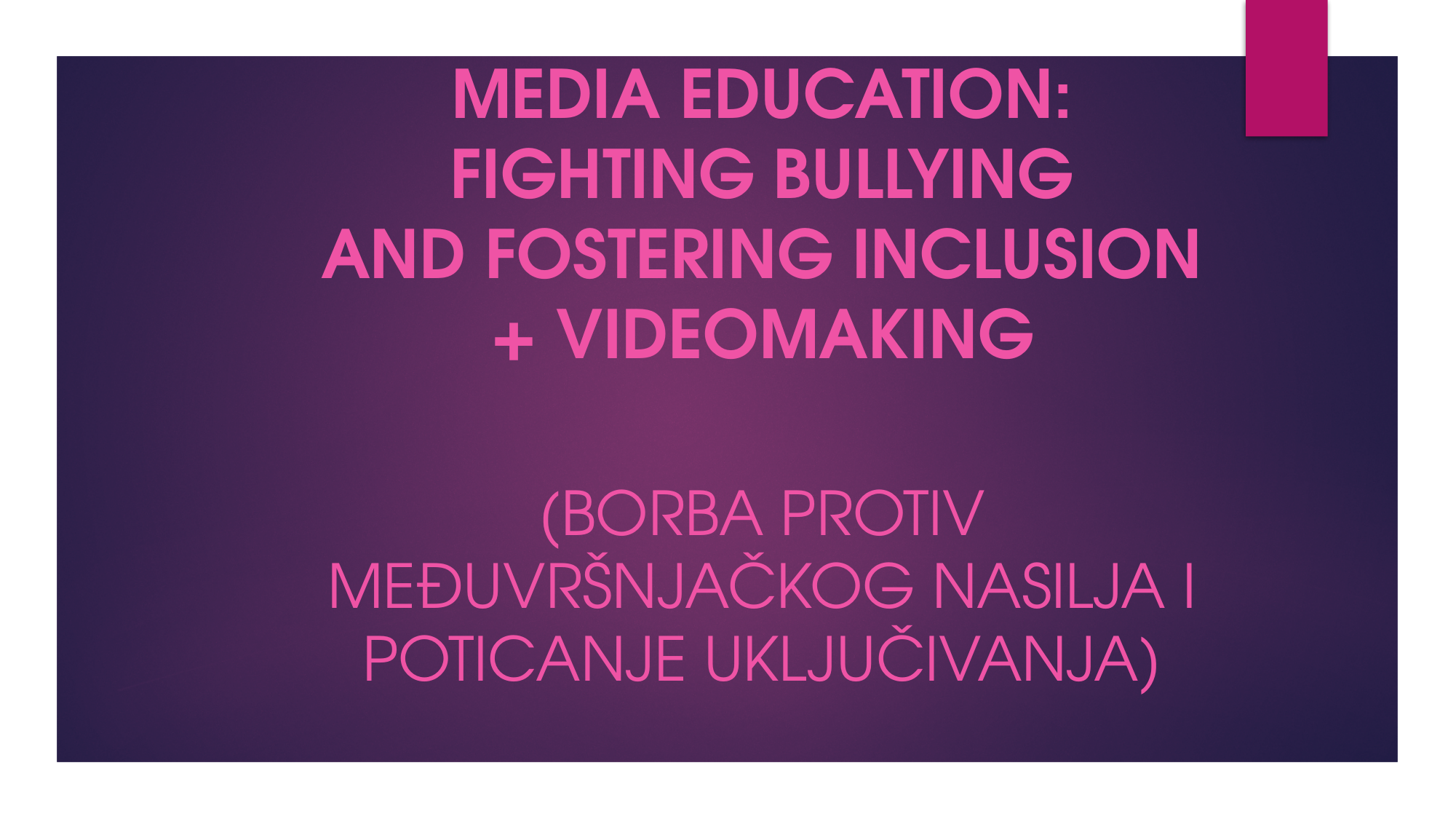

Media Education:
Fighting bullying
and fostering inclusion
+ Videomaking

(Borba protiv međuvršnjačkog nasilja i poticanje uključivanja)